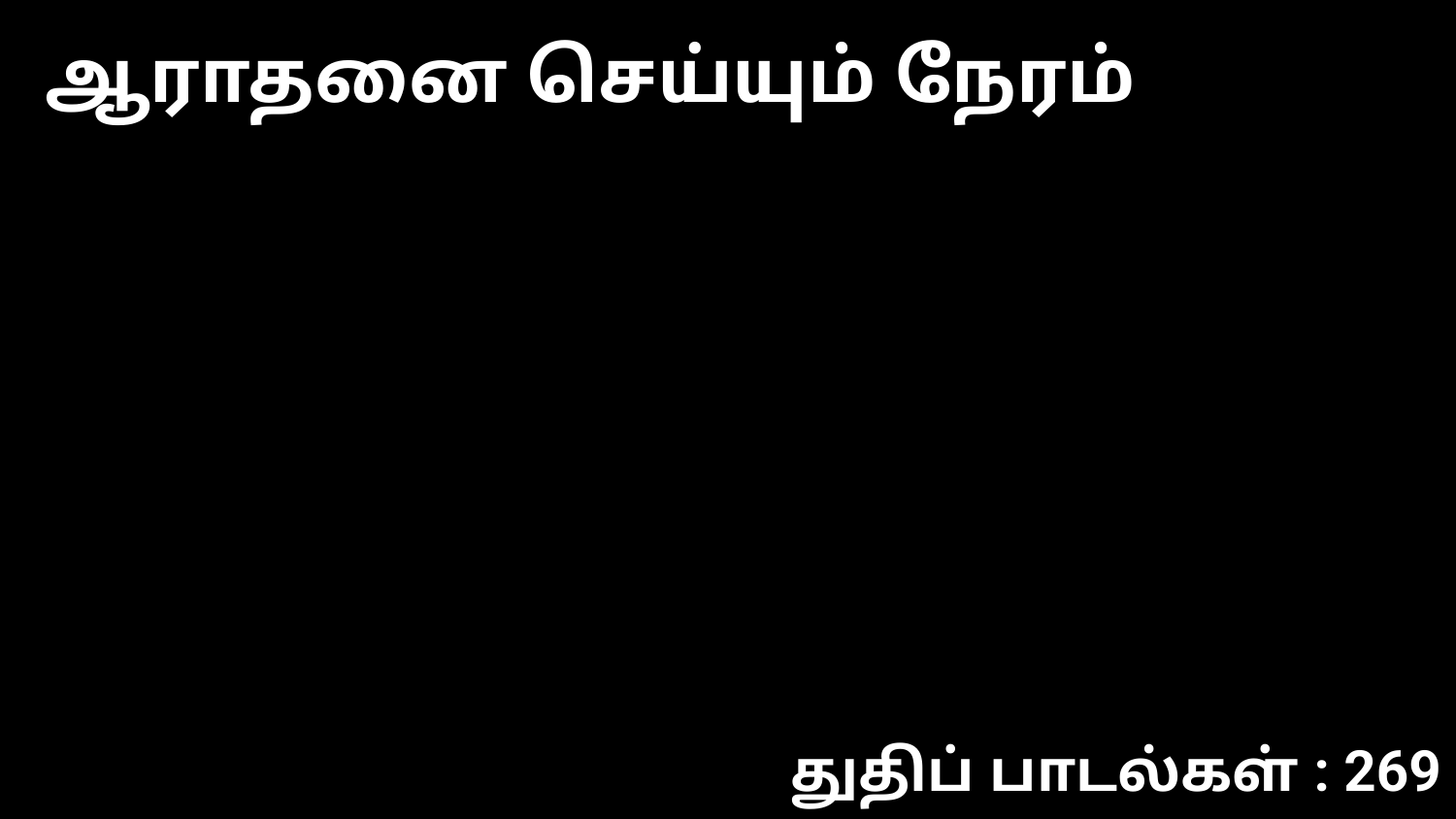

ஆராதனை செய்யும் நேரம்
துதிப் பாடல்கள் : 269